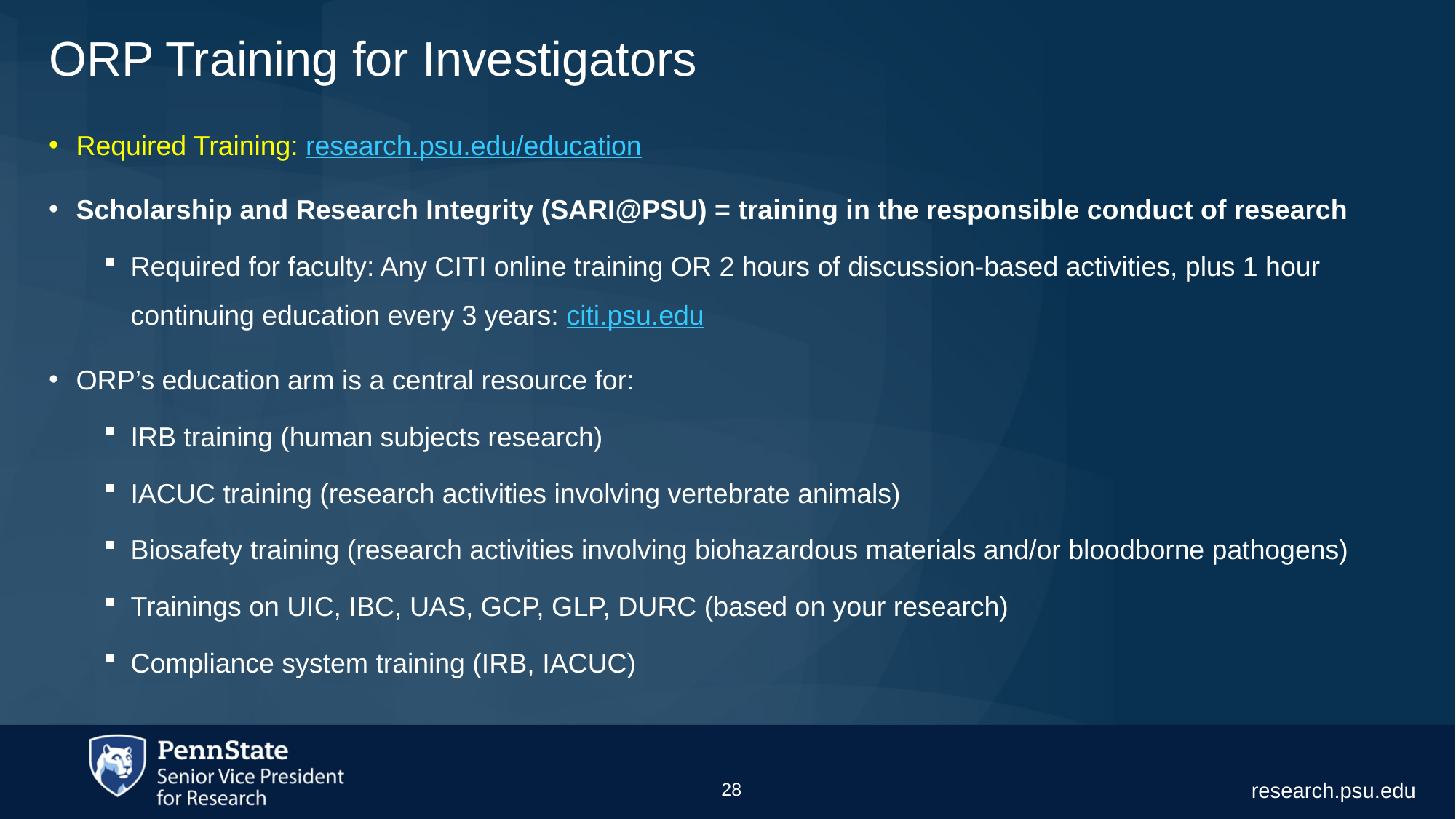

# ORP Training for Investigators
Required Training: research.psu.edu/education
Scholarship and Research Integrity (SARI@PSU) = training in the responsible conduct of research
Required for faculty: Any CITI online training OR 2 hours of discussion-based activities, plus 1 hour continuing education every 3 years: citi.psu.edu
ORP’s education arm is a central resource for:
IRB training (human subjects research)
IACUC training (research activities involving vertebrate animals)
Biosafety training (research activities involving biohazardous materials and/or bloodborne pathogens)
Trainings on UIC, IBC, UAS, GCP, GLP, DURC (based on your research)
Compliance system training (IRB, IACUC)